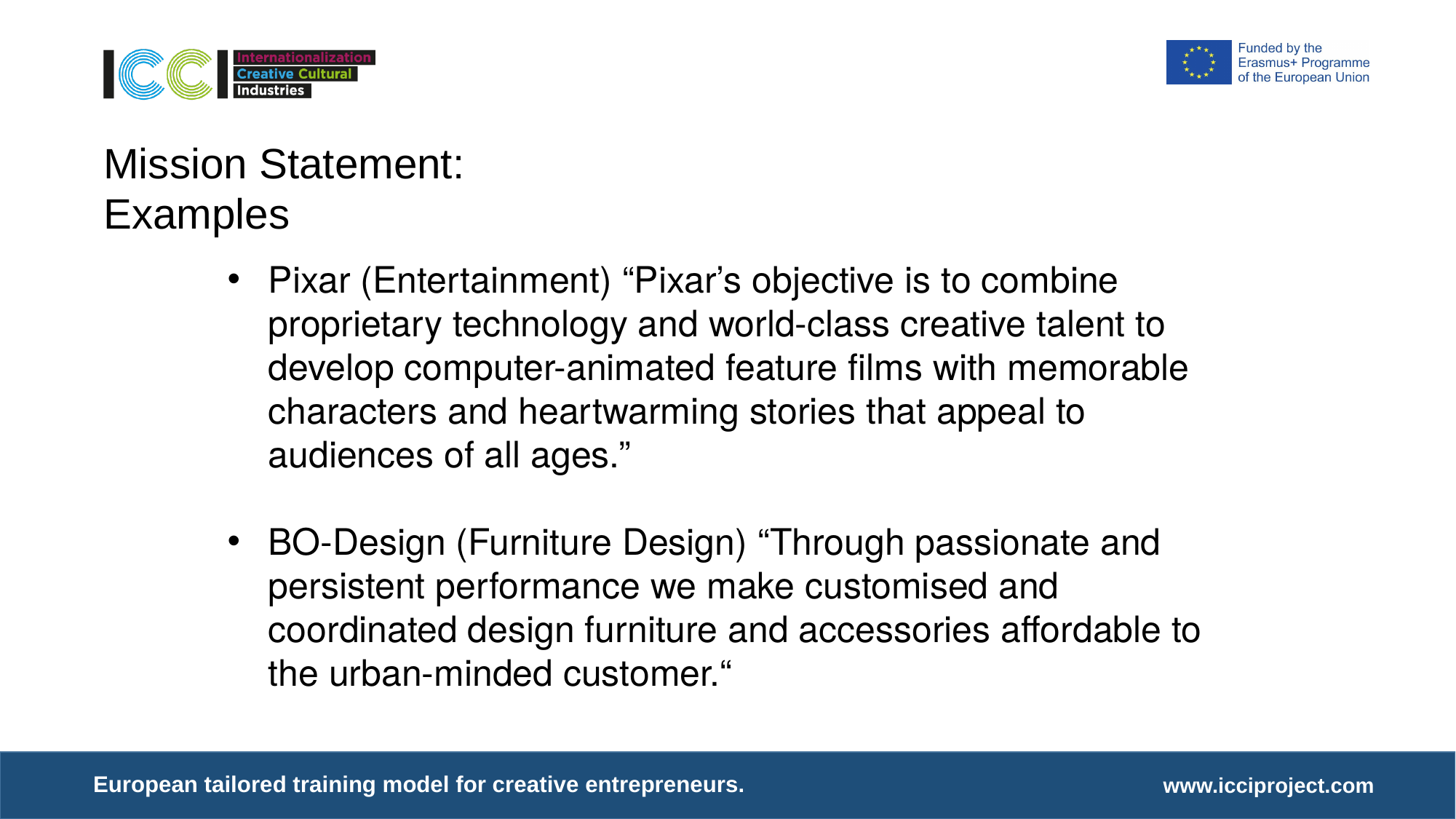

Mission Statement:
Examples
Pixar (Entertainment) “Pixar’s objective is to combine proprietary technology and world-class creative talent to develop computer-animated feature films with memorable characters and heartwarming stories that appeal to audiences of all ages.”

BO-Design (Furniture Design) “Through passionate and persistent performance we make customised and coordinated design furniture and accessories affordable to the urban-minded customer.“